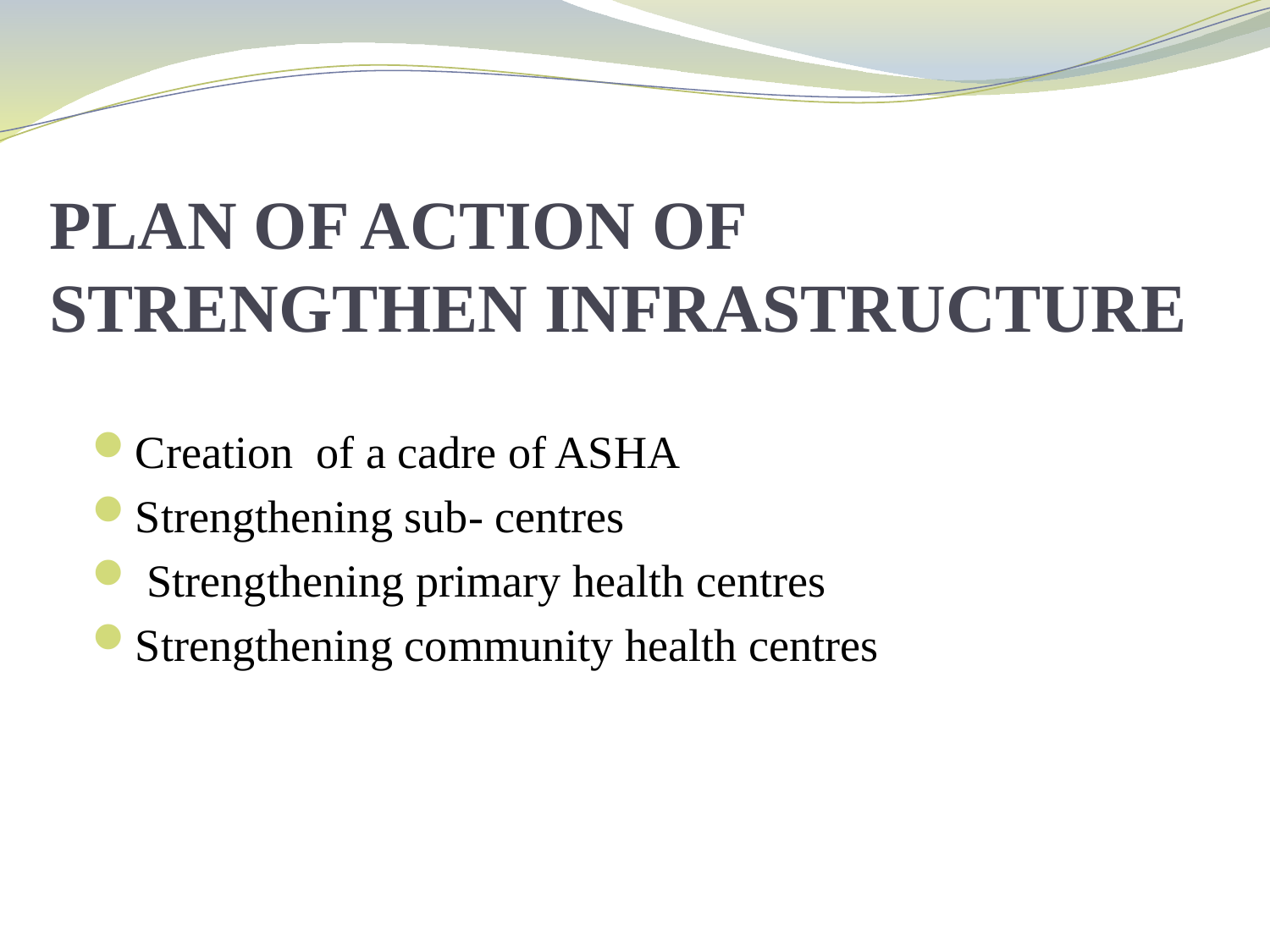

# PLAN OF ACTION OF STRENGTHEN INFRASTRUCTURE
Creation  of a cadre of ASHA
Strengthening sub- centres
 Strengthening primary health centres
Strengthening community health centres